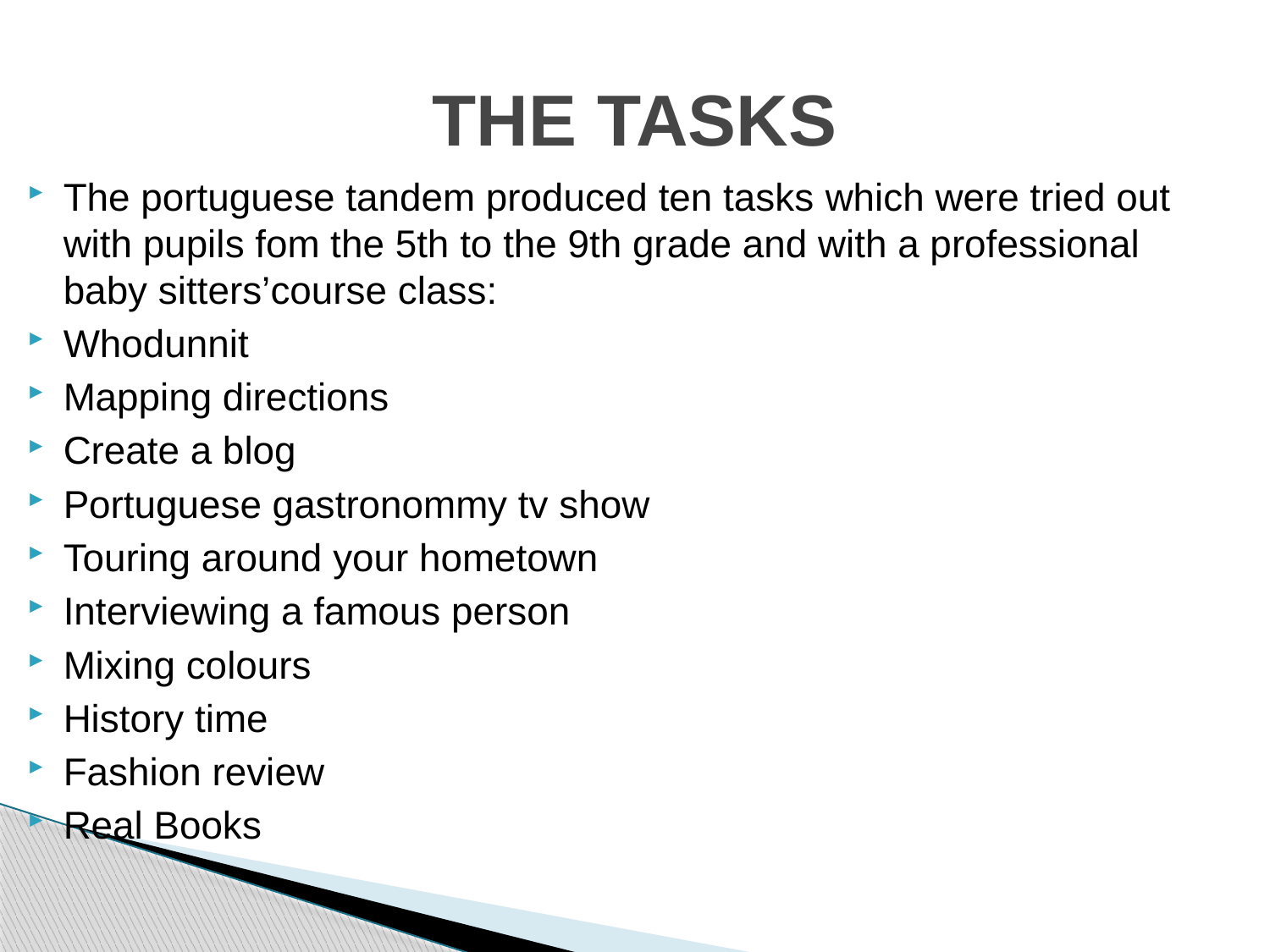

# THE TASKS
The portuguese tandem produced ten tasks which were tried out with pupils fom the 5th to the 9th grade and with a professional baby sitters’course class:
Whodunnit
Mapping directions
Create a blog
Portuguese gastronommy tv show
Touring around your hometown
Interviewing a famous person
Mixing colours
History time
Fashion review
Real Books